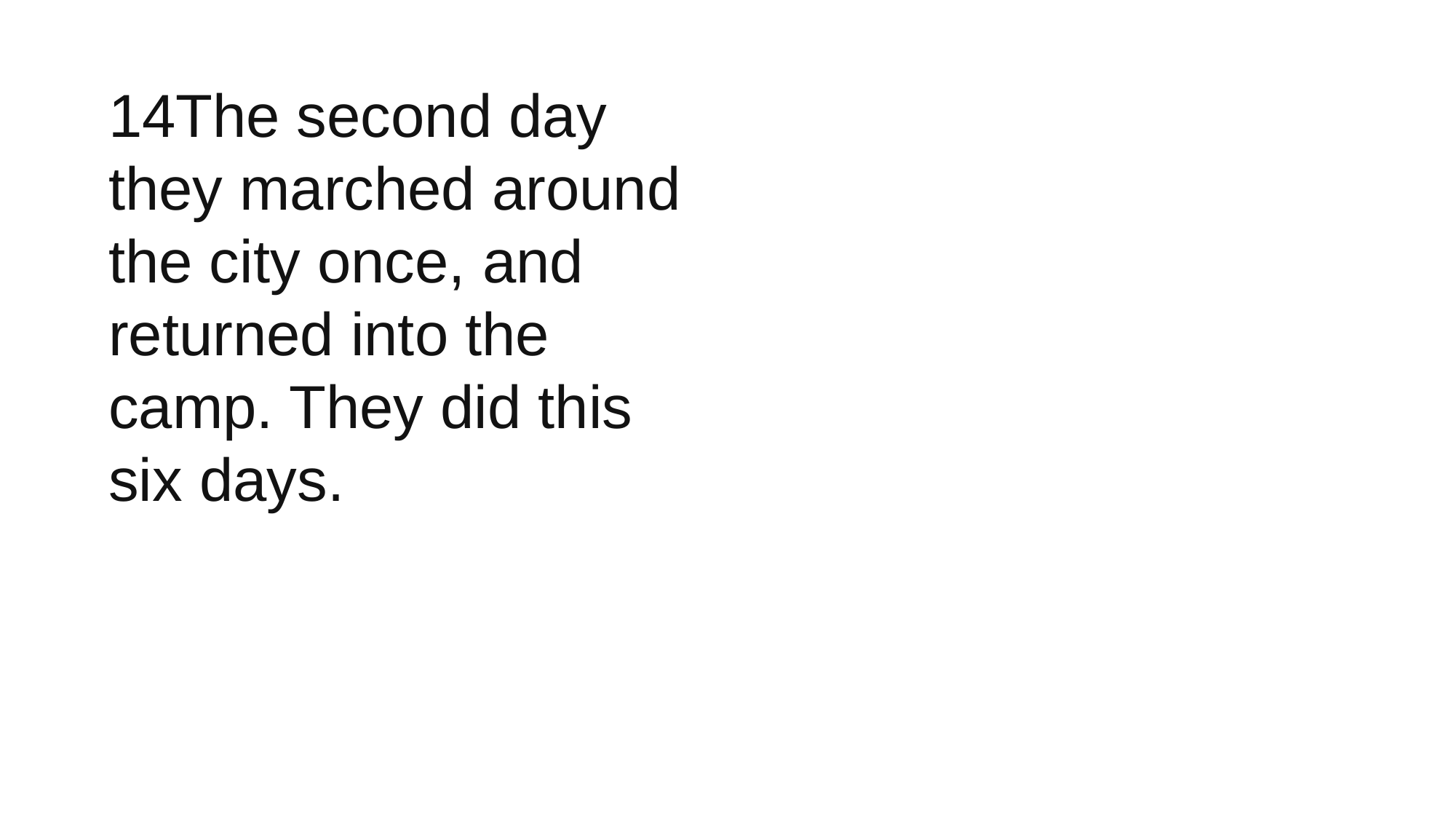

14The second day they marched around the city once, and returned into the camp. They did this six days.